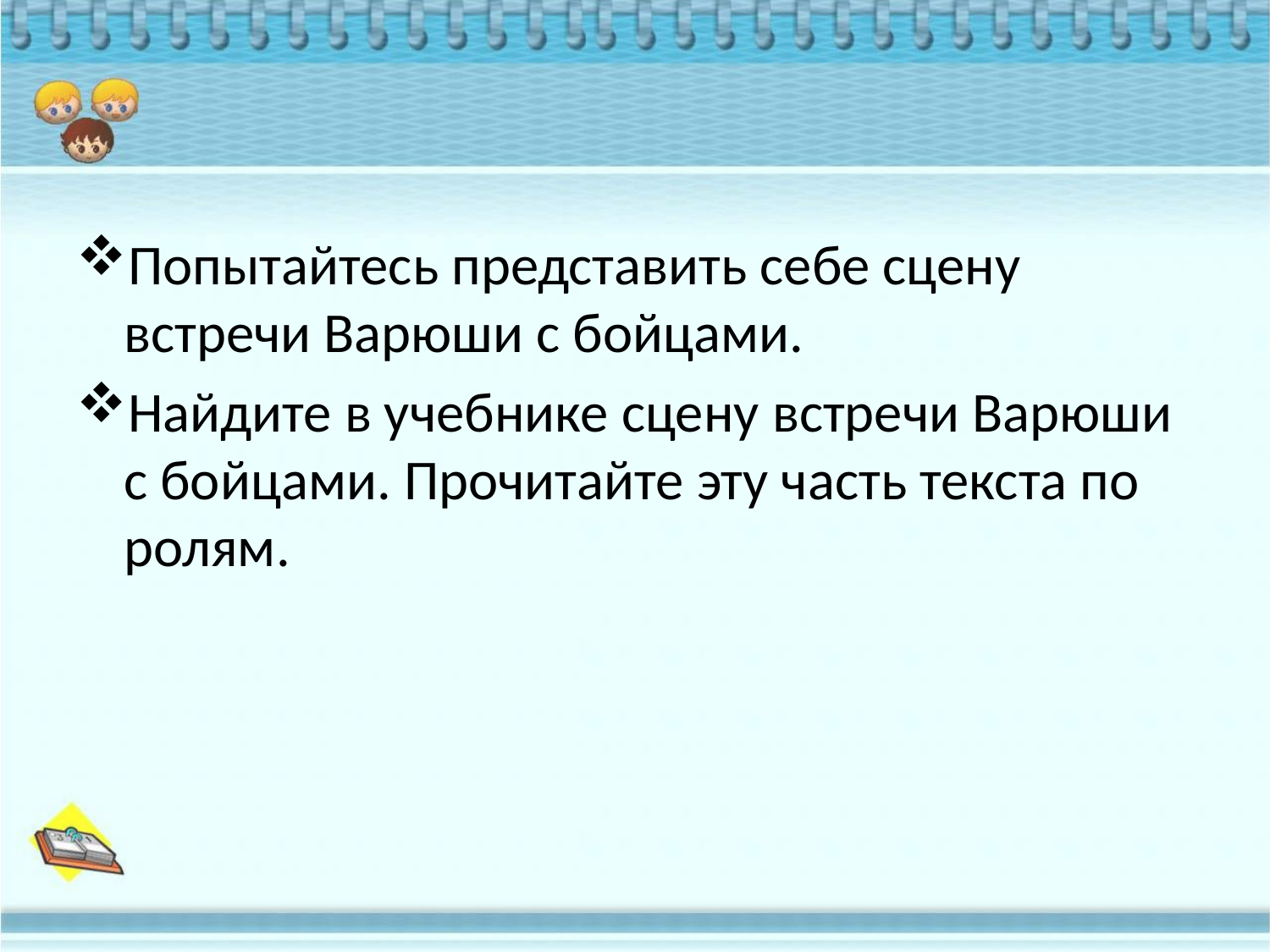

#
Попытайтесь представить себе сцену встречи Варюши с бойцами.
Найдите в учебнике сцену встречи Варюши с бойцами. Прочитайте эту часть текста по ролям.